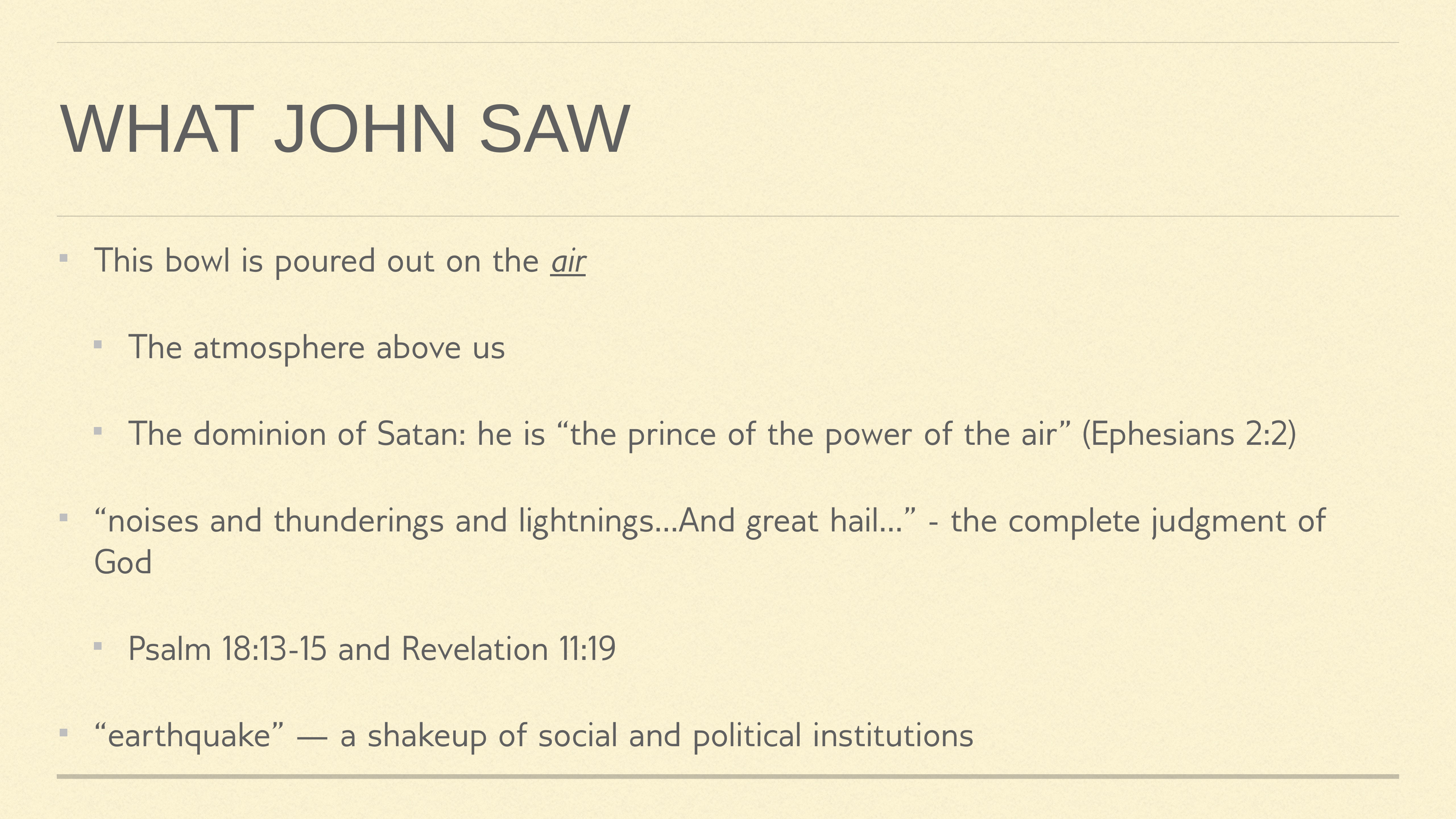

# What John saw
This bowl is poured out on the air
The atmosphere above us
The dominion of Satan: he is “the prince of the power of the air” (Ephesians 2:2)
“noises and thunderings and lightnings…And great hail…” - the complete judgment of God
Psalm 18:13-15 and Revelation 11:19
“earthquake” — a shakeup of social and political institutions